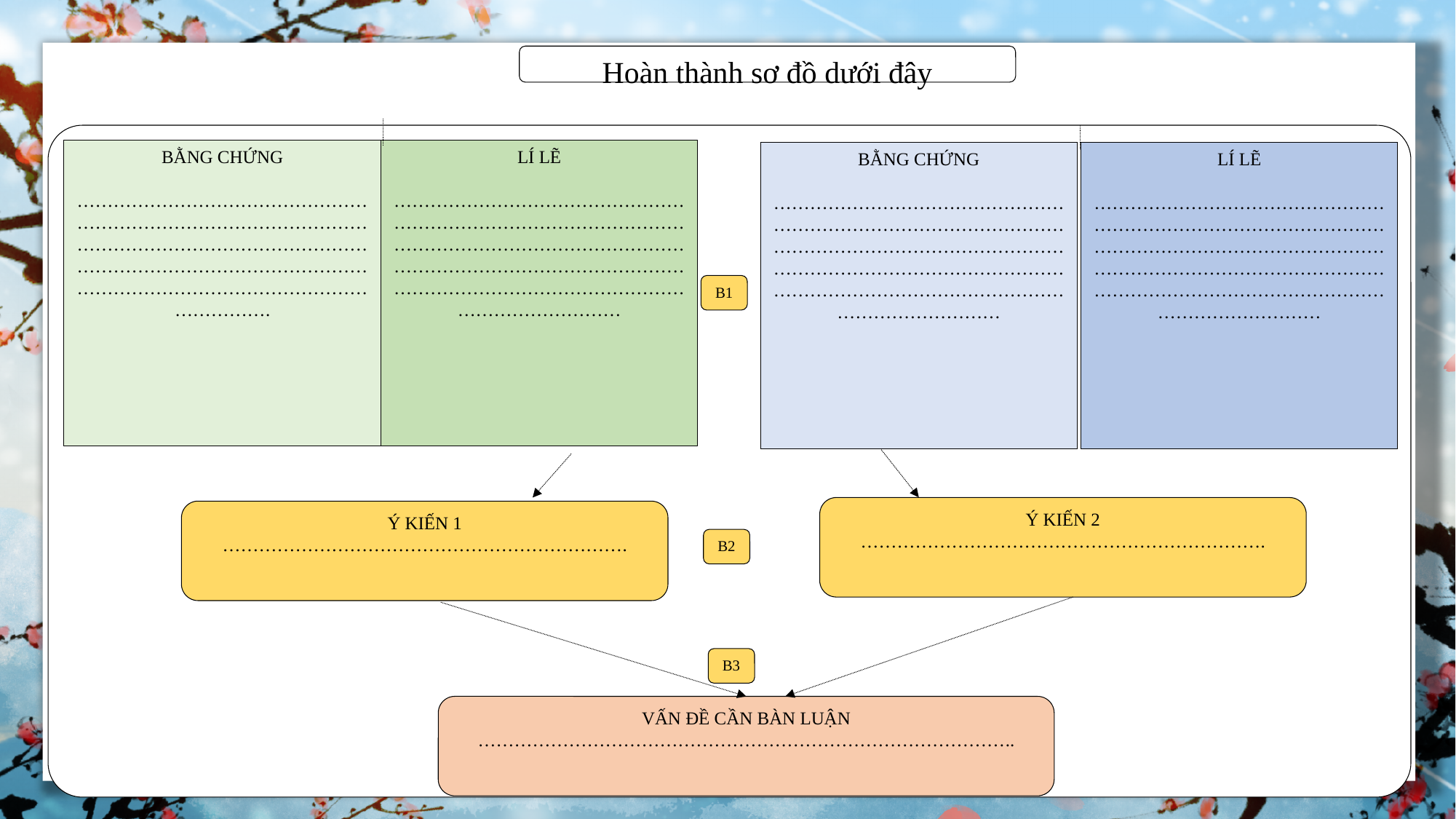

Hoàn thành sơ đồ dưới đây
BẰNG CHỨNG

………………………………………………………………………………………………………………………………………………………………………………………………………………………………….
LÍ LẼ

……………………………………………………………………………………………………………………………………………………………………………………………………………………………………………
BẰNG CHỨNG

……………………………………………………………………………………………………………………………………………………………………………………………………………………………………………
LÍ LẼ

……………………………………………………………………………………………………………………………………………………………………………………………………………………………………………
Ý KIẾN 2
………………………………………………………….
Ý KIẾN 1
………………………………………………………….
VẤN ĐỀ CẦN BÀN LUẬN
……………………………………………………………………………..

B1
B2
B3